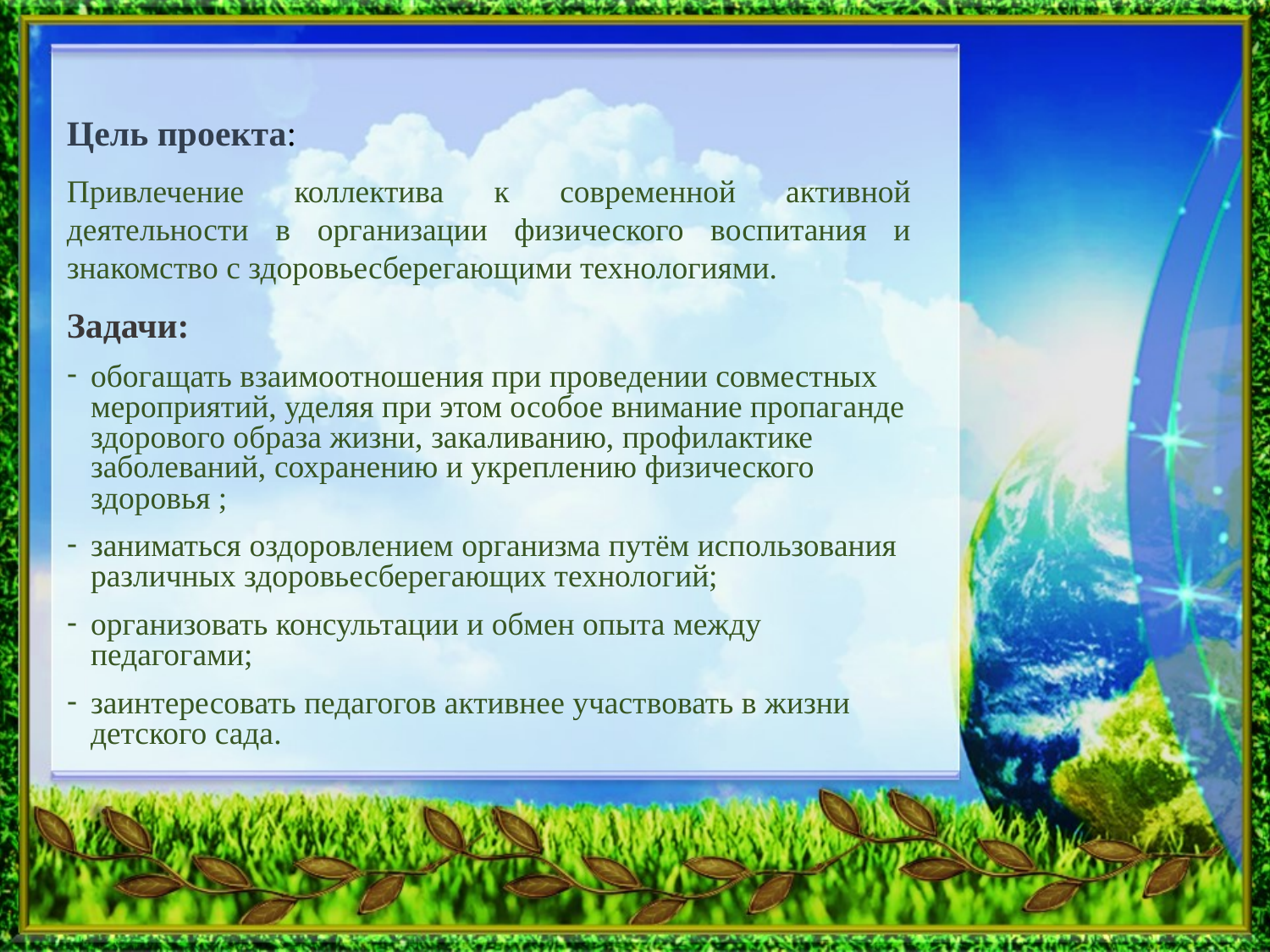

Цель проекта:
Привлечение коллектива к современной активной деятельности в организации физического воспитания и знакомство с здоровьесберегающими технологиями.
Задачи:
обогащать взаимоотношения при проведении совместных мероприятий, уделяя при этом особое внимание пропаганде здорового образа жизни, закаливанию, профилактике заболеваний, сохранению и укреплению физического здоровья ;
заниматься оздоровлением организма путём использования различных здоровьесберегающих технологий;
организовать консультации и обмен опыта между педагогами;
заинтересовать педагогов активнее участвовать в жизни детского сада.